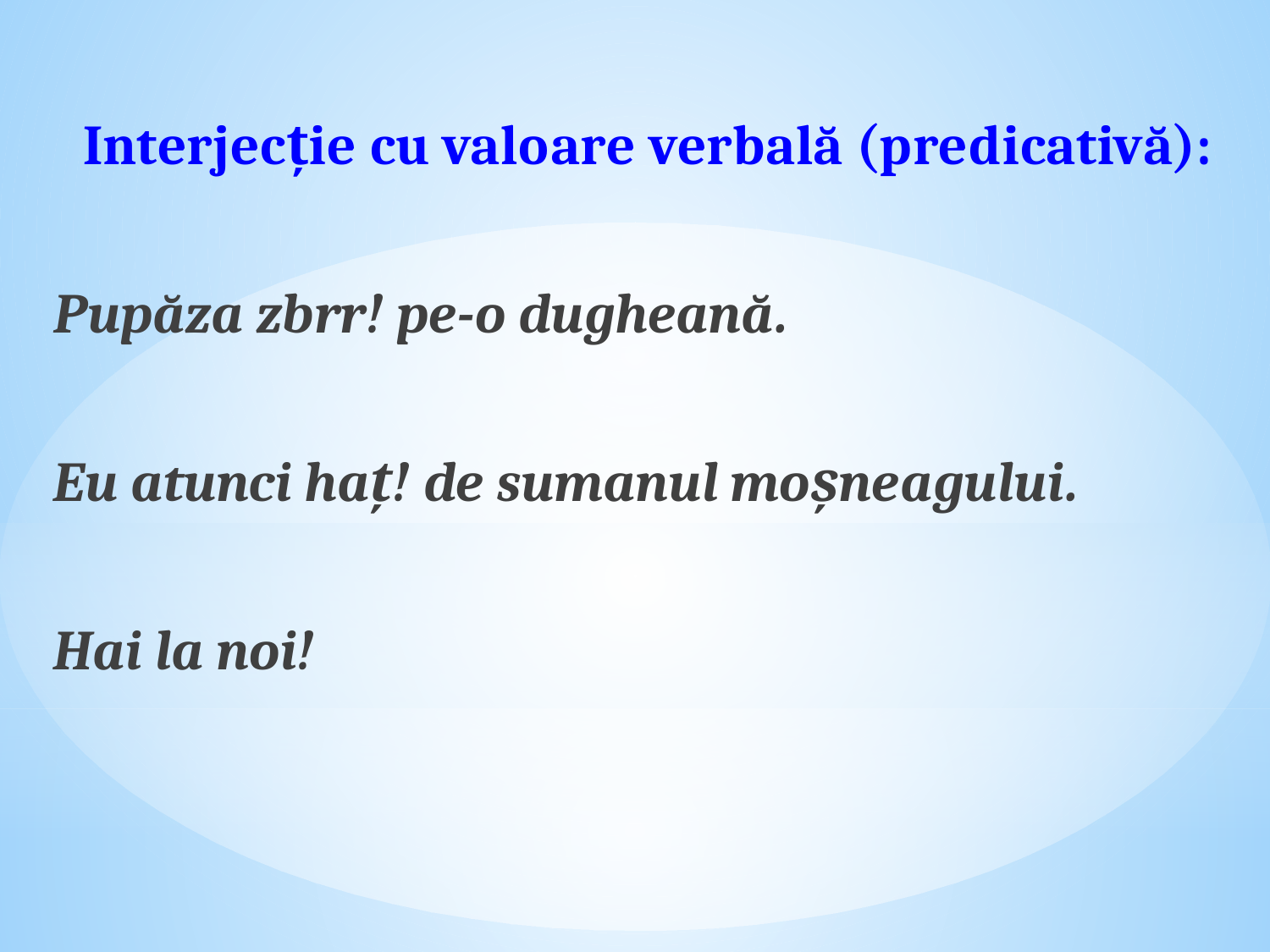

Interjecție cu valoare verbală (predicativă):

Pupăza zbrr! pe-o dugheană.

Eu atunci haț! de sumanul moșneagului.

Hai la noi!